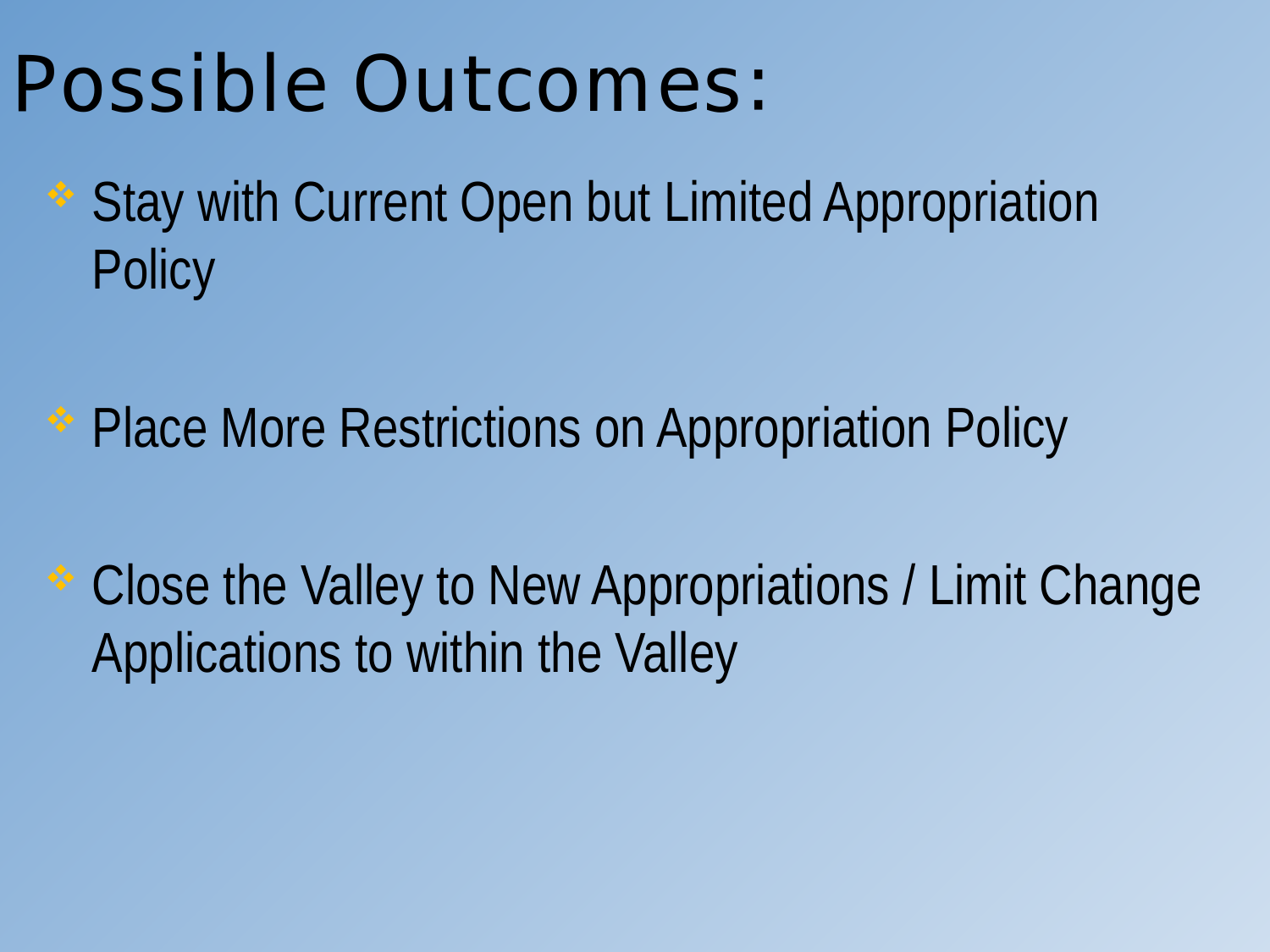

# Possible Outcomes:
Stay with Current Open but Limited Appropriation Policy

Place More Restrictions on Appropriation Policy

Close the Valley to New Appropriations / Limit Change Applications to within the Valley